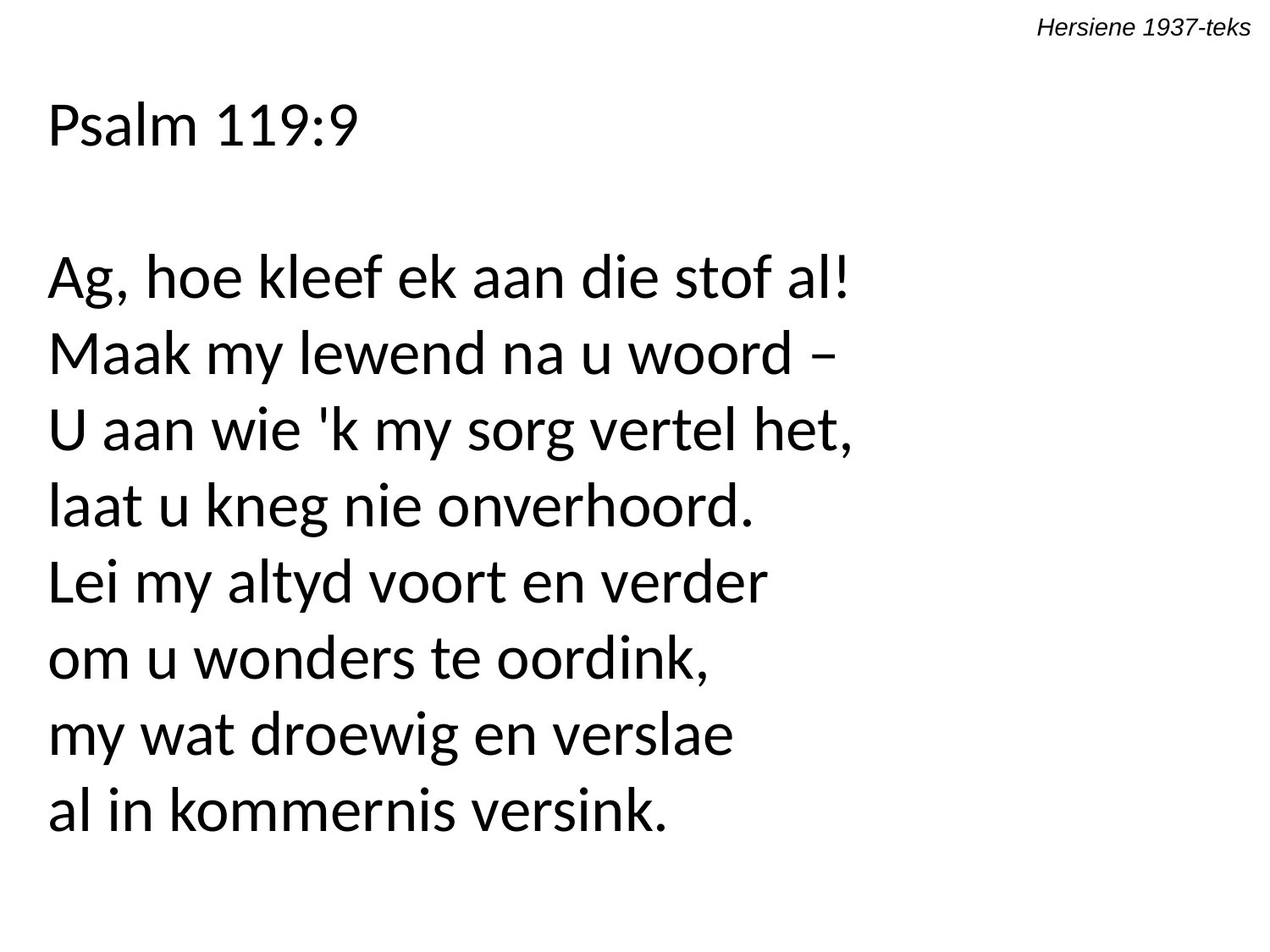

Hersiene 1937-teks
Psalm 119:9

Ag, hoe kleef ek aan die stof al!
Maak my lewend na u woord –
U aan wie 'k my sorg vertel het,
laat u kneg nie onverhoord.
Lei my altyd voort en verder
om u wonders te oordink,
my wat droewig en verslae
al in kommernis versink.